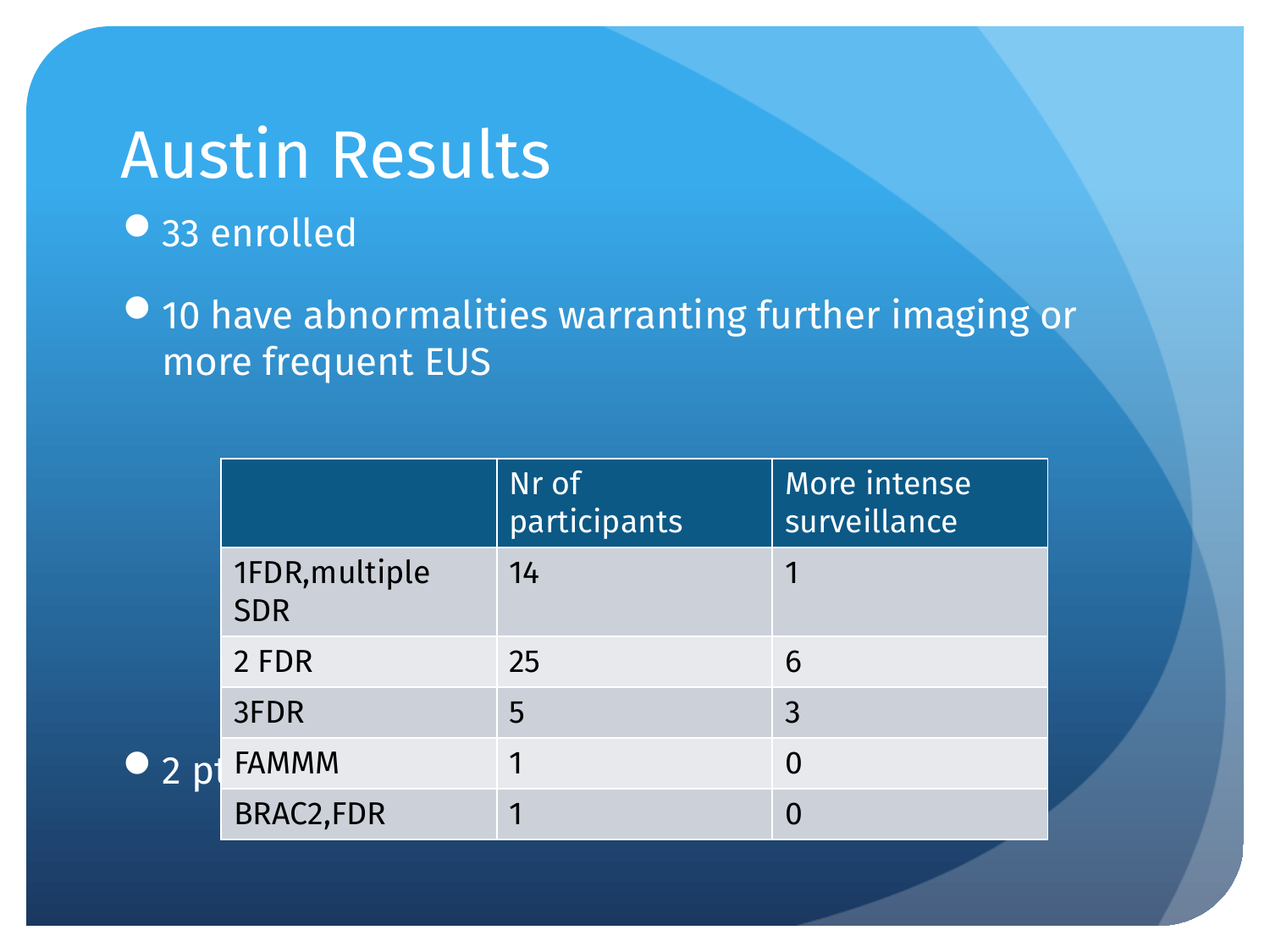

# Austin Results
33 enrolled
10 have abnormalities warranting further imaging or more frequent EUS

2 pt have ethics approval for surgery

|  | Nr of participants | More intense surveillance |
| --- | --- | --- |
| 1FDR,multiple SDR | 14 | 1 |
| 2 FDR | 25 | 6 |
| 3FDR | 5 | 3 |
| FAMMM | 1 | 0 |
| BRAC2,FDR | 1 | 0 |